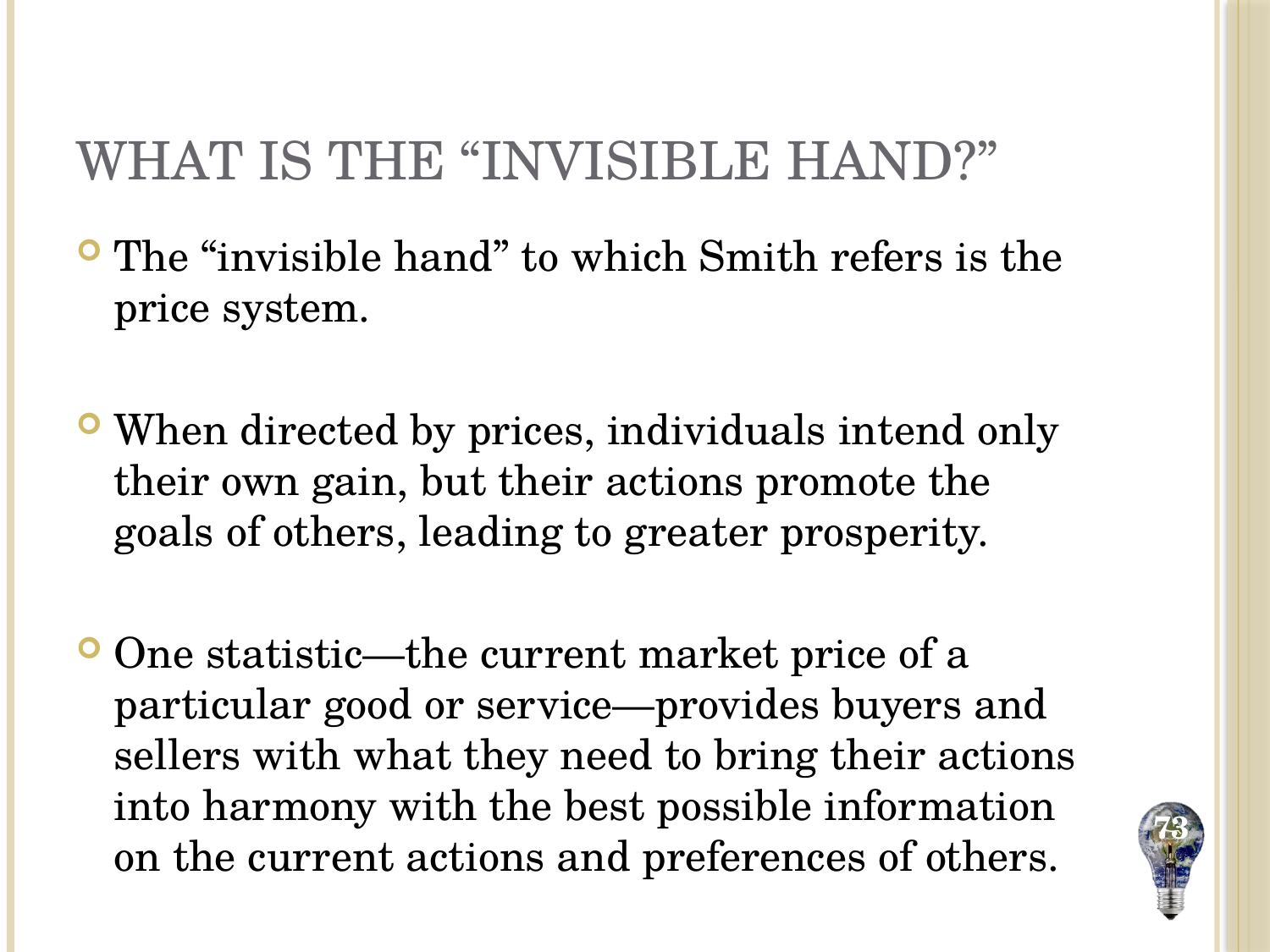

# What is the “Invisible Hand?”
The “invisible hand” to which Smith refers is the price system.

When directed by prices, individuals intend only their own gain, but their actions promote the goals of others, leading to greater prosperity.

One statistic—the current market price of a particular good or service—provides buyers and sellers with what they need to bring their actions into harmony with the best possible information on the current actions and preferences of others.
73